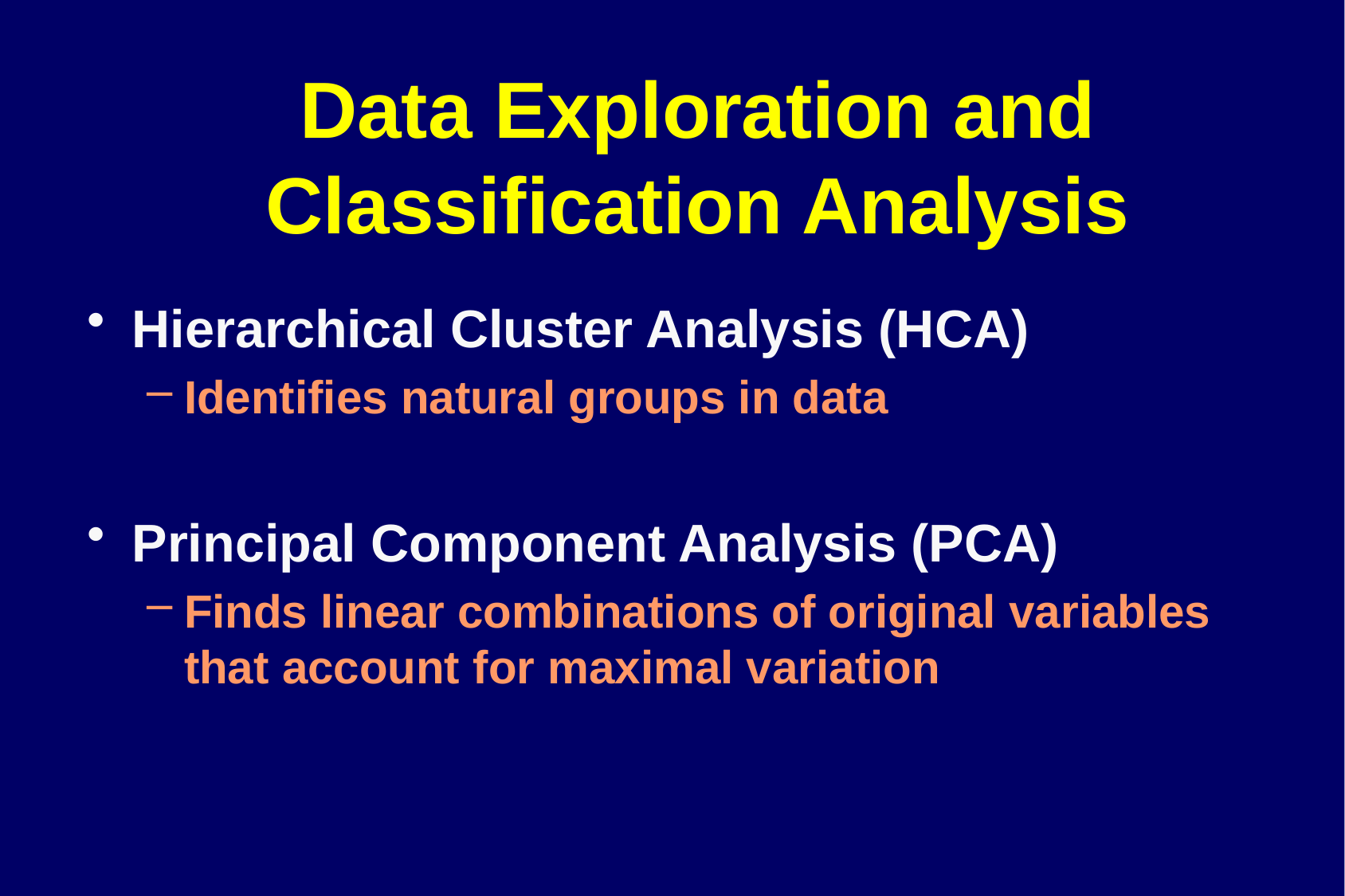

# Data Exploration and Classification Analysis
Hierarchical Cluster Analysis (HCA)
Identifies natural groups in data

Principal Component Analysis (PCA)
Finds linear combinations of original variables that account for maximal variation